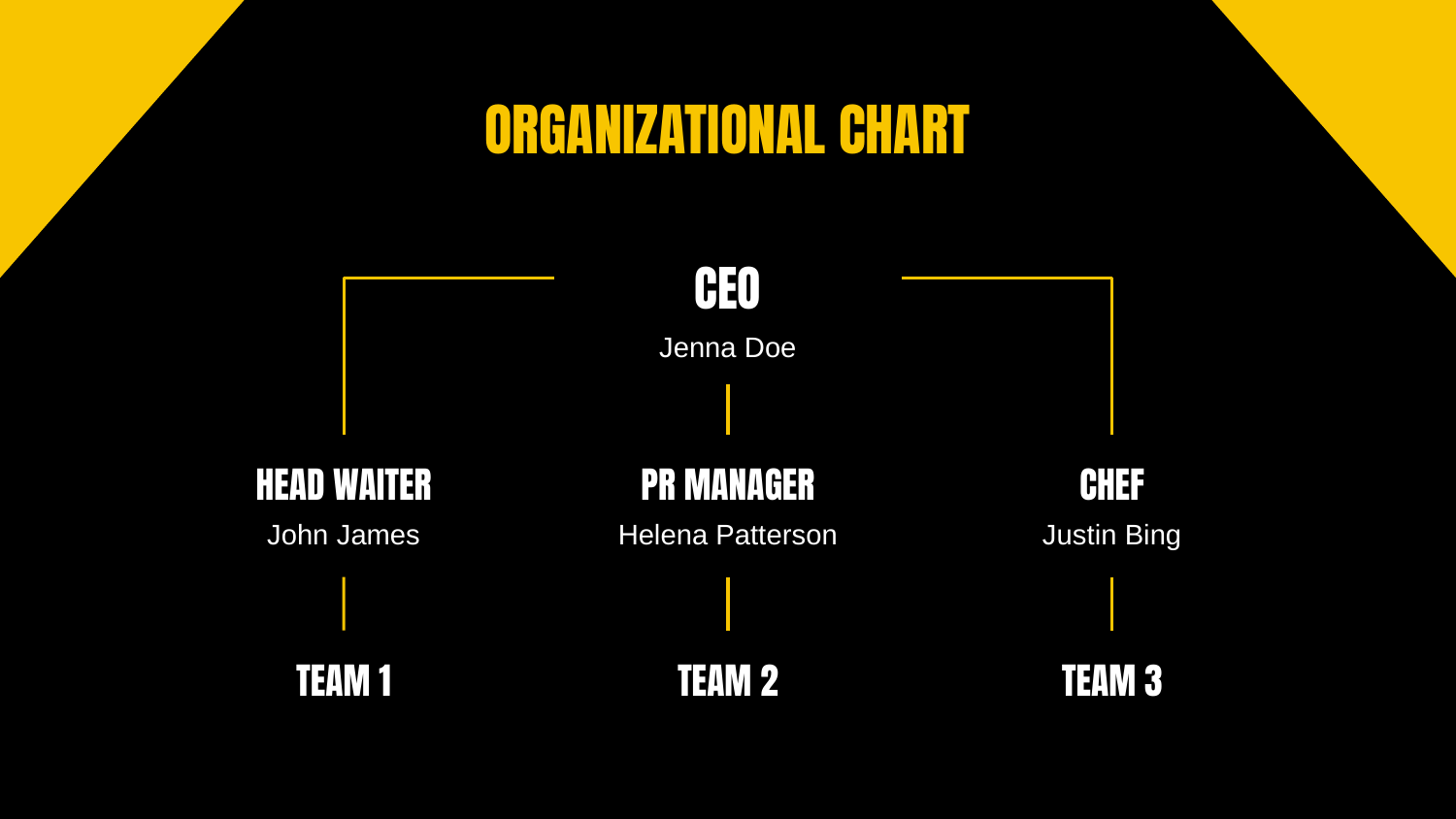

# ORGANIZATIONAL CHART
CEO
Jenna Doe
HEAD WAITER
PR MANAGER
CHEF
Justin Bing
John James
Helena Patterson
TEAM 1
TEAM 2
TEAM 3